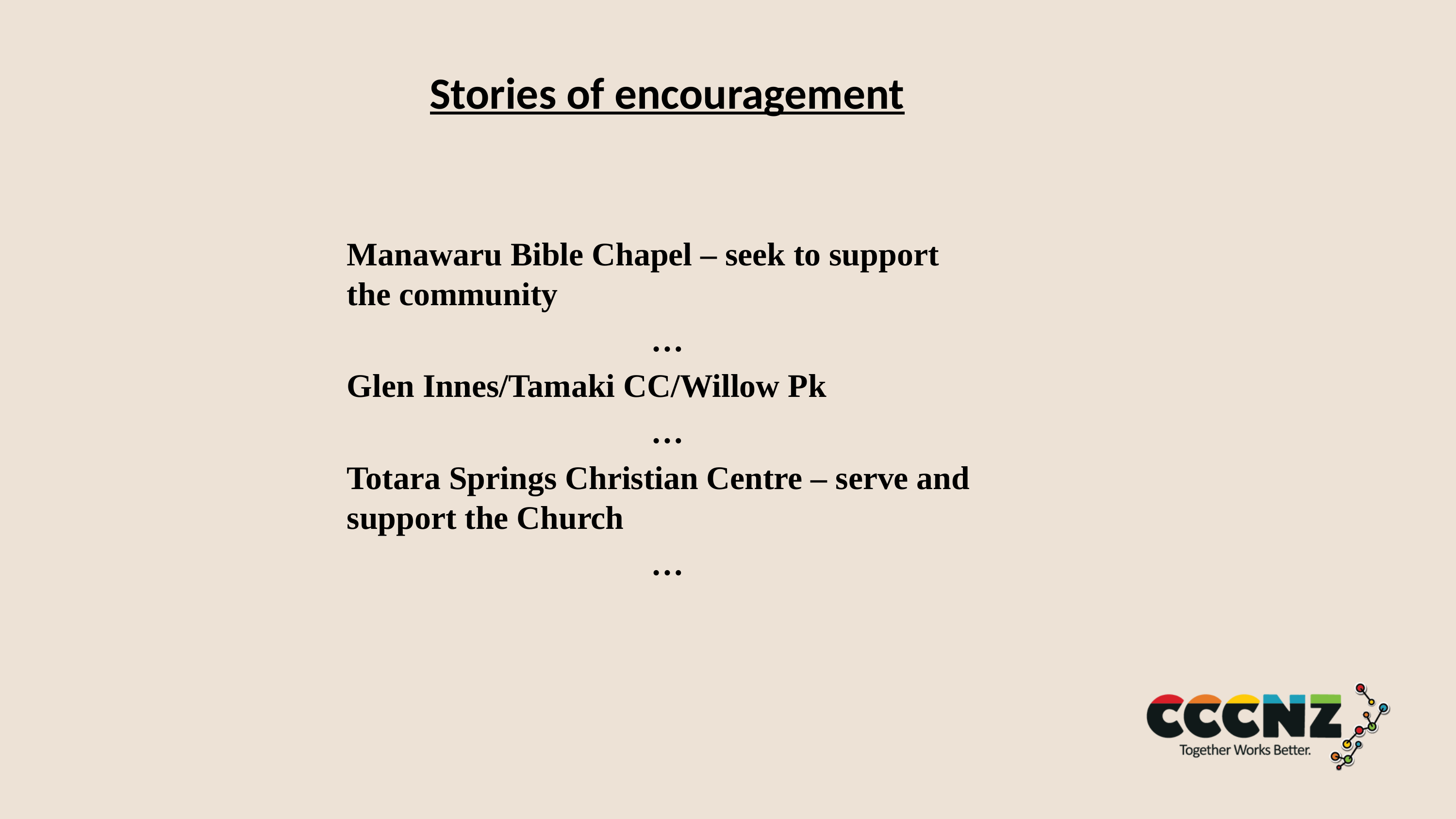

# Stories of encouragement
Manawaru Bible Chapel – seek to support the community
…
Glen Innes/Tamaki CC/Willow Pk
…
Totara Springs Christian Centre – serve and support the Church
…